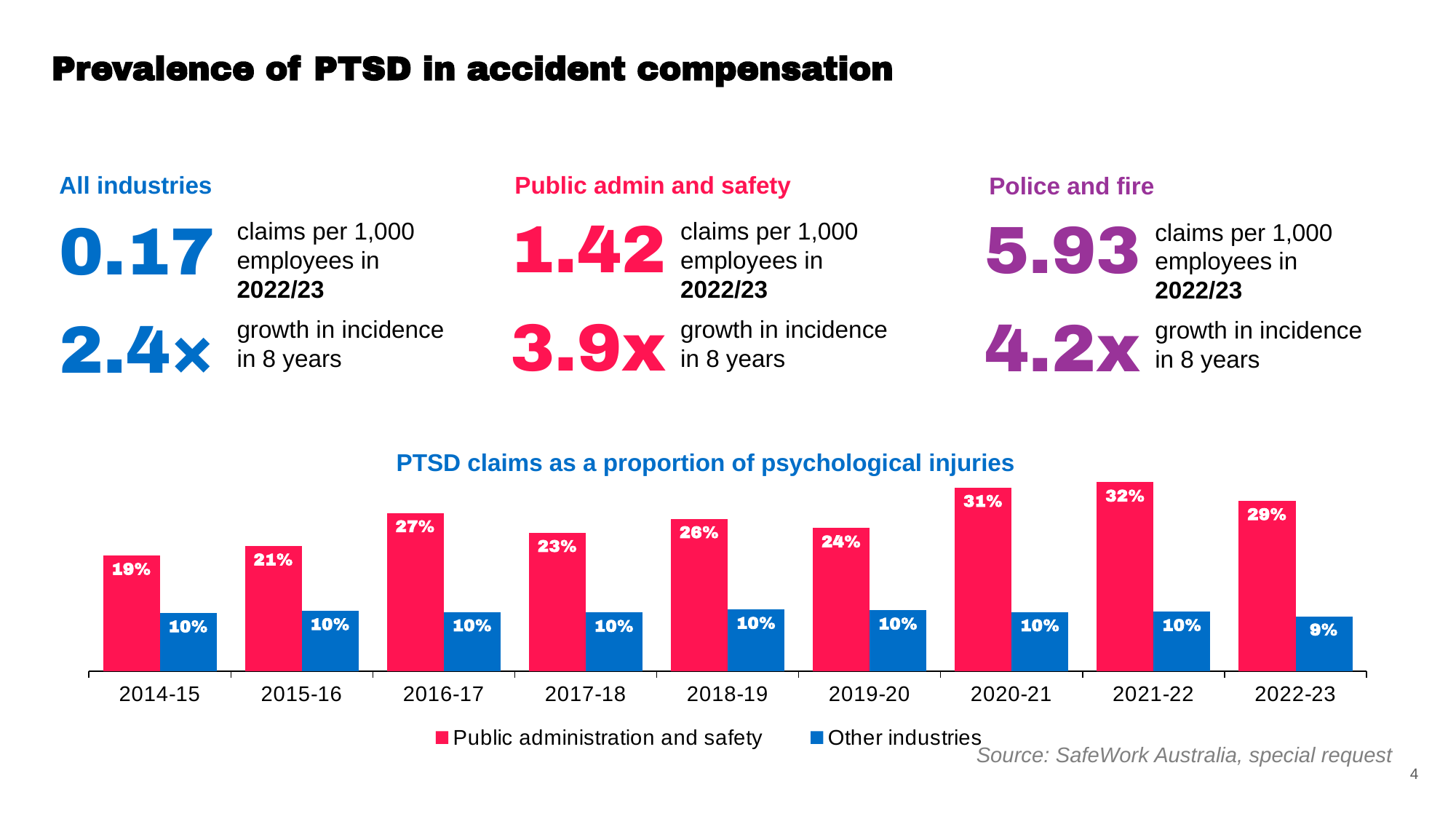

# Prevalence of PTSD in accident compensation
All industries
Public admin and safety
1.42
3.9x
claims per 1,000 employees in 2022/23
growth in incidence in 8 years
Police and fire
5.93
4.2x
claims per 1,000 employees in 2022/23
growth in incidence in 8 years
0.17
2.4×
claims per 1,000 employees in 2022/23
growth in incidence in 8 years
PTSD claims as a proportion of psychological injuries

### Chart

| Category | Public administration and safety | Other industries |
|---|---|---|
|  2014-15  | 0.19410496046010065 | 0.09743101807802093 |
|  2015-16  | 0.2101010101010101 | 0.10137554173732806 |
|  2016-17  | 0.26583034647550774 | 0.09927888646654369 |
|  2017-18  | 0.2326388888888889 | 0.09842113029364026 |
|  2018-19  | 0.2558035714285714 | 0.10341533317411034 |
|  2019-20  | 0.2404040404040404 | 0.102088948787062 |
|  2020-21  | 0.30841423948220065 | 0.09925192287430197 |
|  2021-22  | 0.3173452314556609 | 0.0998651988317232 |
|  2022-23  | 0.2861423220973783 | 0.0921098978513561 |
Source: SafeWork Australia, special request
4